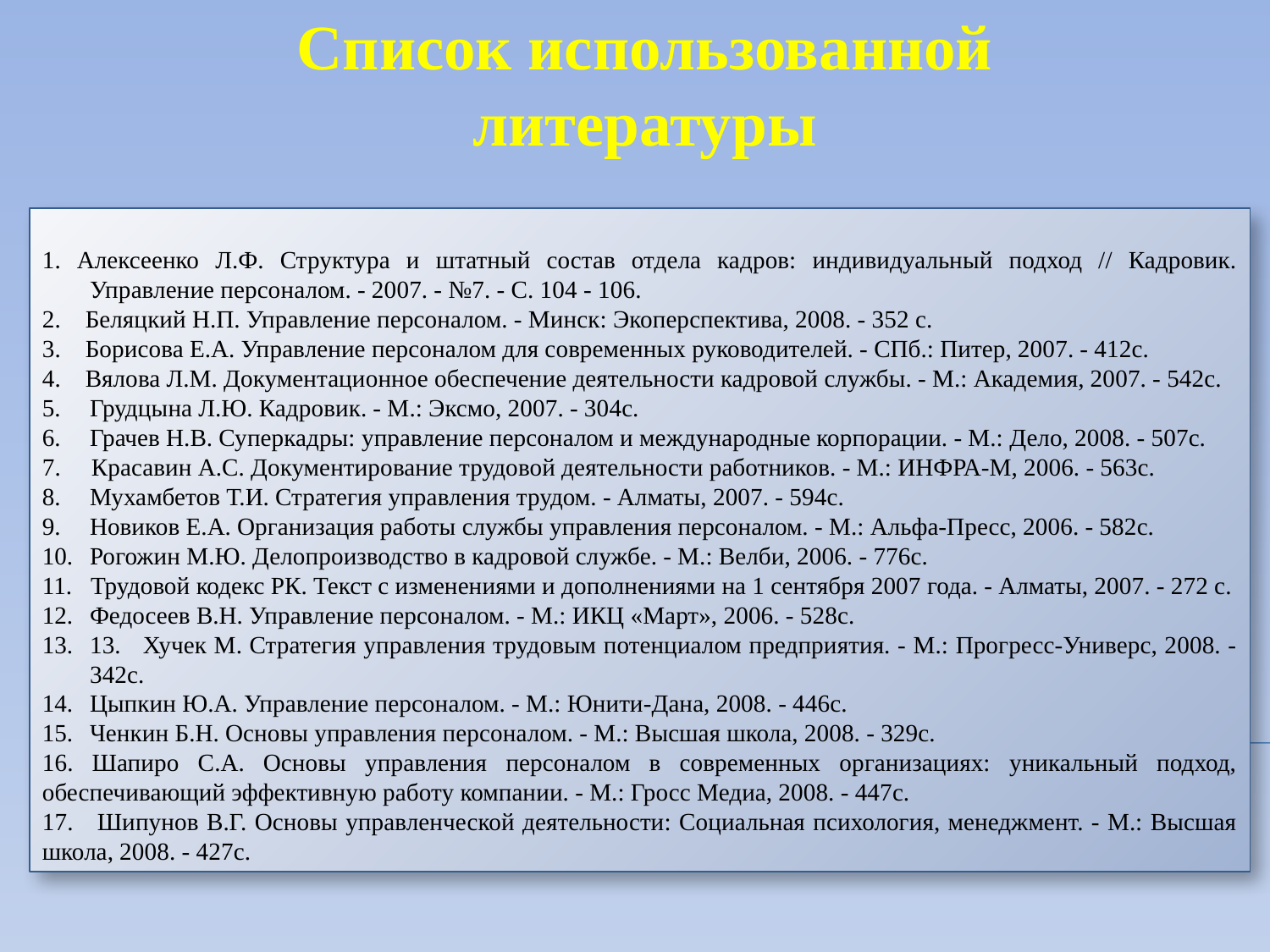

Список использованной литературы

1. Алексеенко Л.Ф. Структура и штатный состав отдела кадров: индивидуальный подход // Кадровик. Управление персоналом. - 2007. - №7. - С. 104 - 106.
2.    Беляцкий Н.П. Управление персоналом. - Минск: Экоперспектива, 2008. - 352 с.
3.    Борисова Е.А. Управление персоналом для современных руководителей. - СПб.: Питер, 2007. - 412с.
4.    Вялова Л.М. Документационное обеспечение деятельности кадровой службы. - М.: Академия, 2007. - 542с.
Грудцына Л.Ю. Кадровик. - М.: Эксмо, 2007. - 304с.
Грачев Н.В. Суперкадры: управление персоналом и международные корпорации. - М.: Дело, 2008. - 507с.
7.     Красавин А.С. Документирование трудовой деятельности работников. - М.: ИНФРА-М, 2006. - 563с.
Мухамбетов Т.И. Стратегия управления трудом. - Алматы, 2007. - 594с.
Новиков Е.А. Организация работы службы управления персоналом. - М.: Альфа-Пресс, 2006. - 582с.
Рогожин М.Ю. Делопроизводство в кадровой службе. - М.: Велби, 2006. - 776с.
11.   Трудовой кодекс РК. Текст с изменениями и дополнениями на 1 сентября 2007 года. - Алматы, 2007. - 272 с.
Федосеев В.Н. Управление персоналом. - М.: ИКЦ «Март», 2006. - 528с.
13.   Хучек М. Стратегия управления трудовым потенциалом предприятия. - М.: Прогресс-Универс, 2008. -342с.
Цыпкин Ю.А. Управление персоналом. - М.: Юнити-Дана, 2008. - 446с.
Ченкин Б.Н. Основы управления персоналом. - М.: Высшая школа, 2008. - 329с.
16. Шапиро С.А. Основы управления персоналом в современных организациях: уникальный подход, обеспечивающий эффективную работу компании. - М.: Гросс Медиа, 2008. - 447с.
17.   Шипунов В.Г. Основы управленческой деятельности: Социальная психология, менеджмент. - М.: Высшая школа, 2008. - 427с.